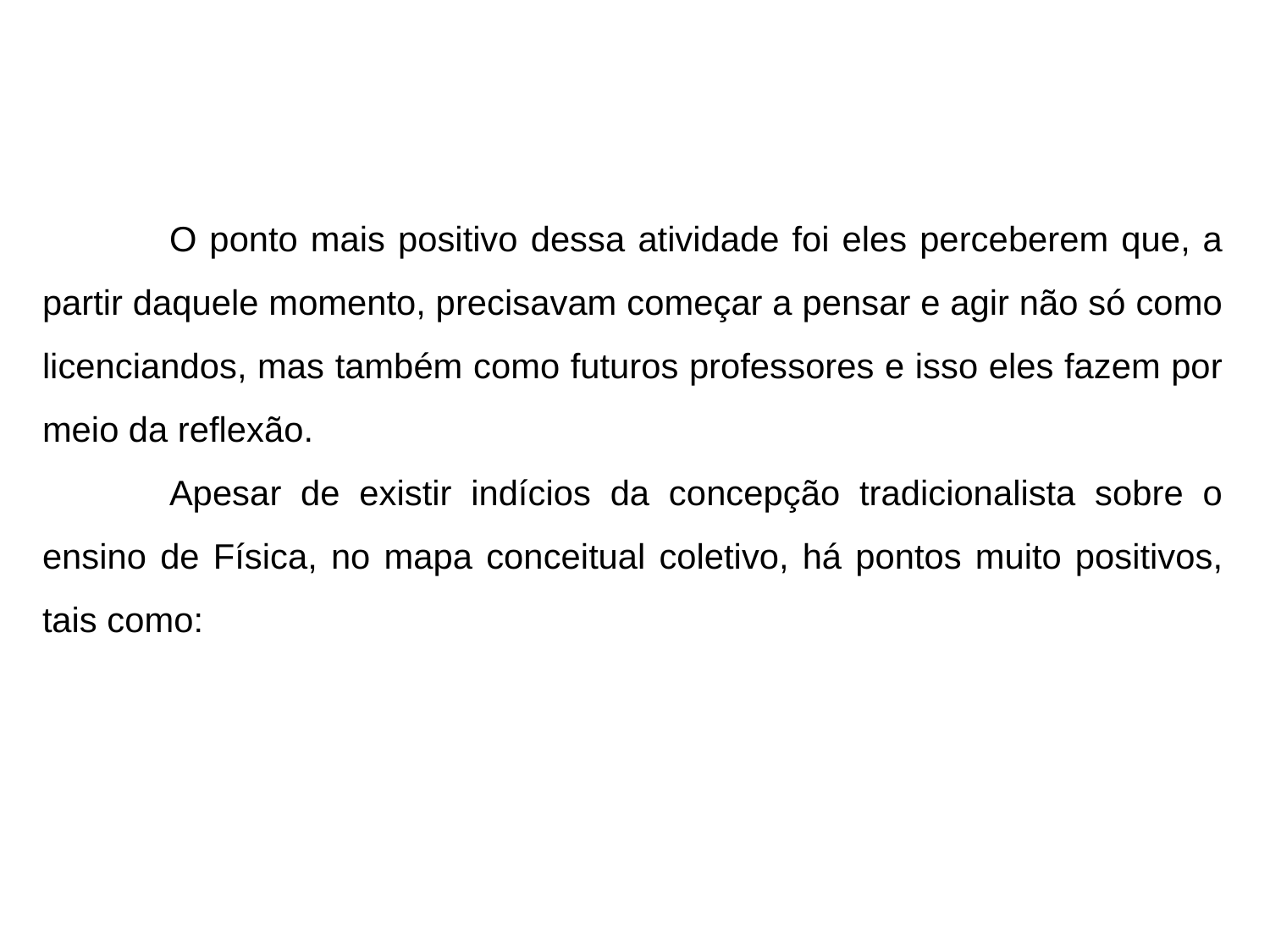

O ponto mais positivo dessa atividade foi eles perceberem que, a partir daquele momento, precisavam começar a pensar e agir não só como licenciandos, mas também como futuros professores e isso eles fazem por meio da reflexão.
	Apesar de existir indícios da concepção tradicionalista sobre o ensino de Física, no mapa conceitual coletivo, há pontos muito positivos, tais como: